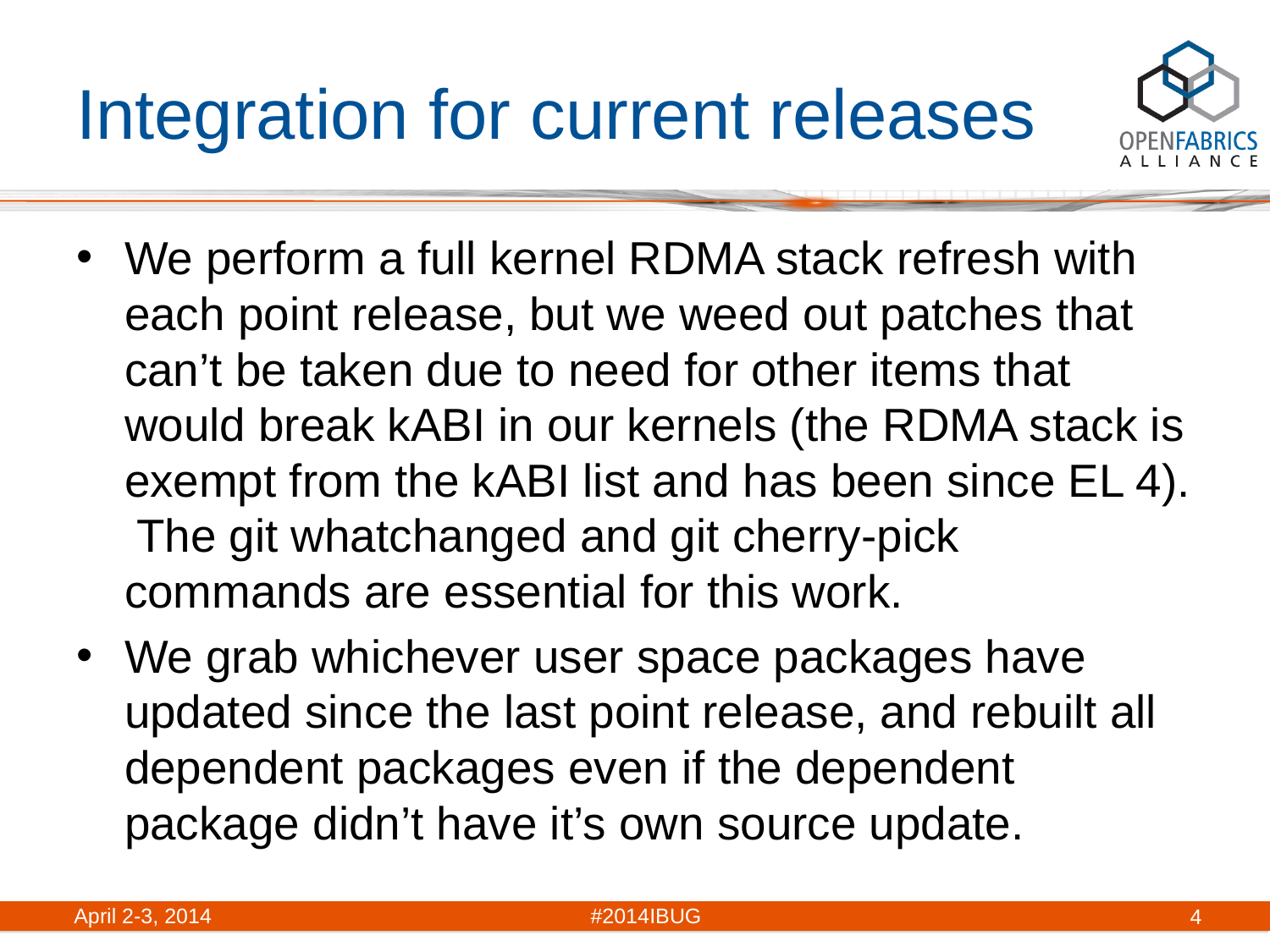

# Integration for current releases
We perform a full kernel RDMA stack refresh with each point release, but we weed out patches that can’t be taken due to need for other items that would break kABI in our kernels (the RDMA stack is exempt from the kABI list and has been since EL 4).  The git whatchanged and git cherry-pick commands are essential for this work.
We grab whichever user space packages have updated since the last point release, and rebuilt all dependent packages even if the dependent package didn’t have it’s own source update.
April 2-3, 2014	#2014IBUG
4